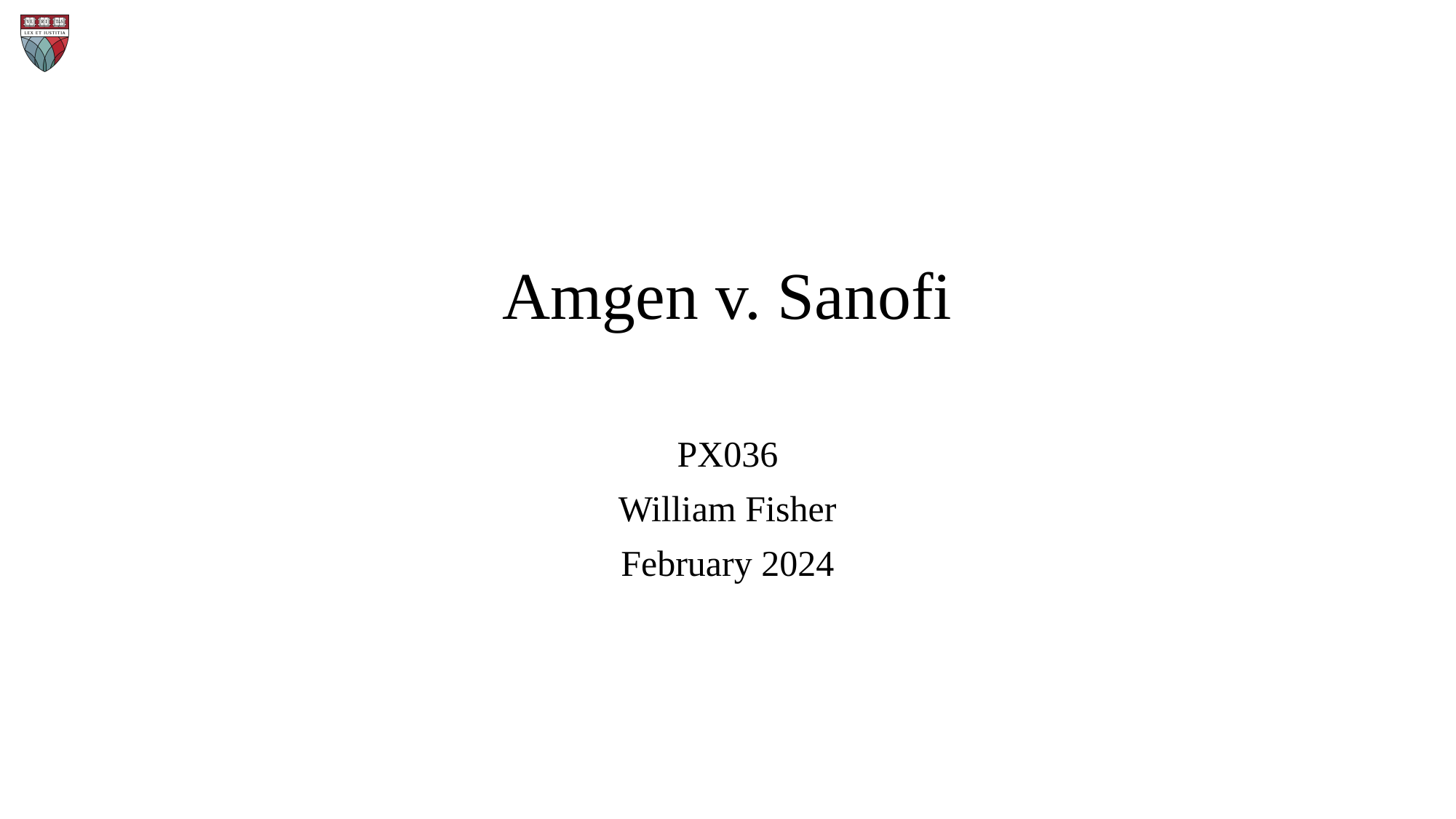

# Amgen v. Sanofi
PX036
William Fisher
February 2024